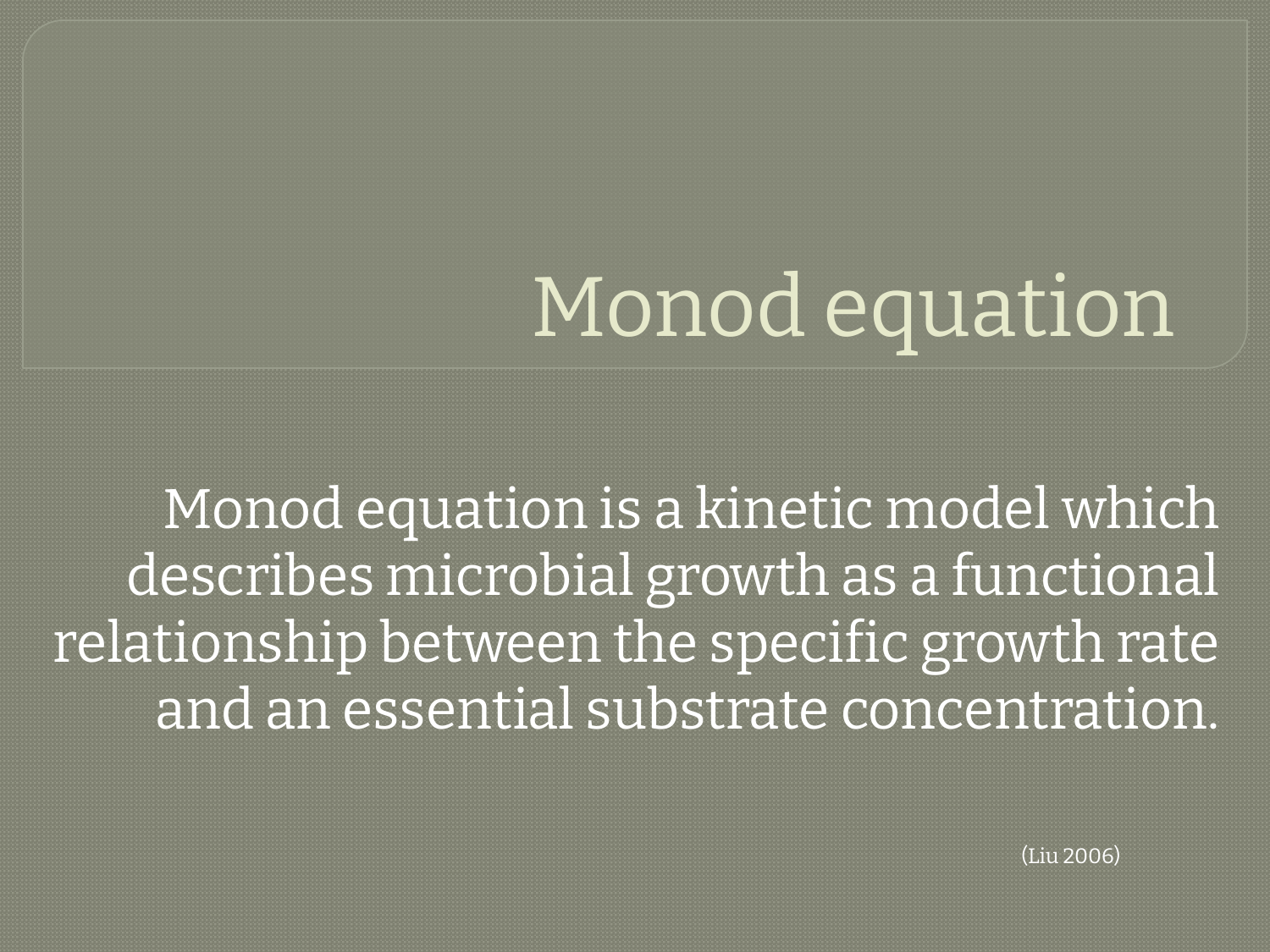

# Monod equation
Monod equation is a kinetic model which describes microbial growth as a functional relationship between the specific growth rate and an essential substrate concentration.

		(Liu 2006)